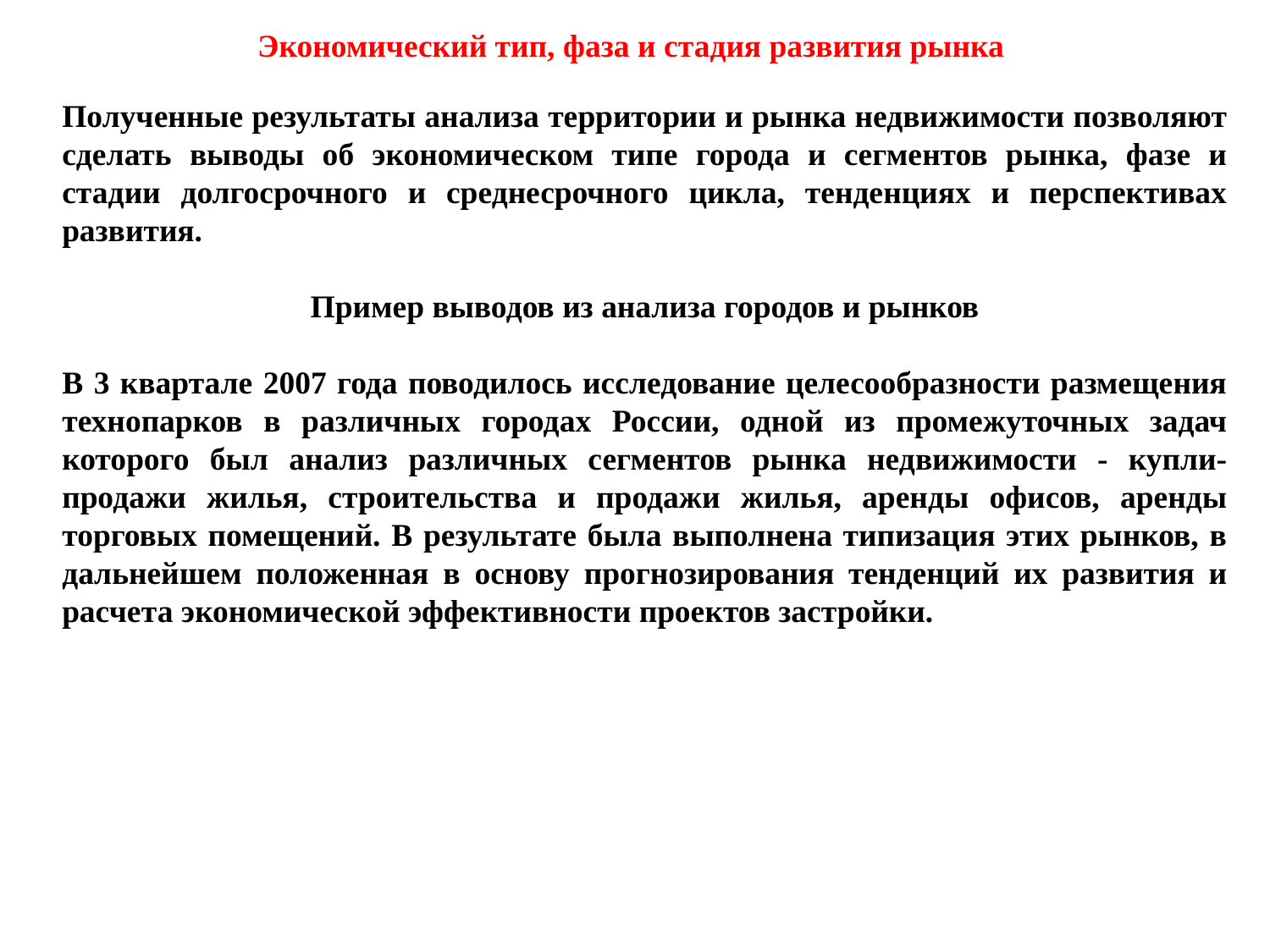

# Экономический тип, фаза и стадия развития рынка
Полученные результаты анализа территории и рынка недвижимости позволяют сделать выводы об экономическом типе города и сегментов рынка, фазе и стадии долгосрочного и среднесрочного цикла, тенденциях и перспективах развития.

Пример выводов из анализа городов и рынков

В 3 квартале 2007 года поводилось исследование целесообразности размещения технопарков в различных городах России, одной из промежуточных задач которого был анализ различных сегментов рынка недвижимости - купли-продажи жилья, строительства и продажи жилья, аренды офисов, аренды торговых помещений. В результате была выполнена типизация этих рынков, в дальнейшем положенная в основу прогнозирования тенденций их развития и расчета экономической эффективности проектов застройки.